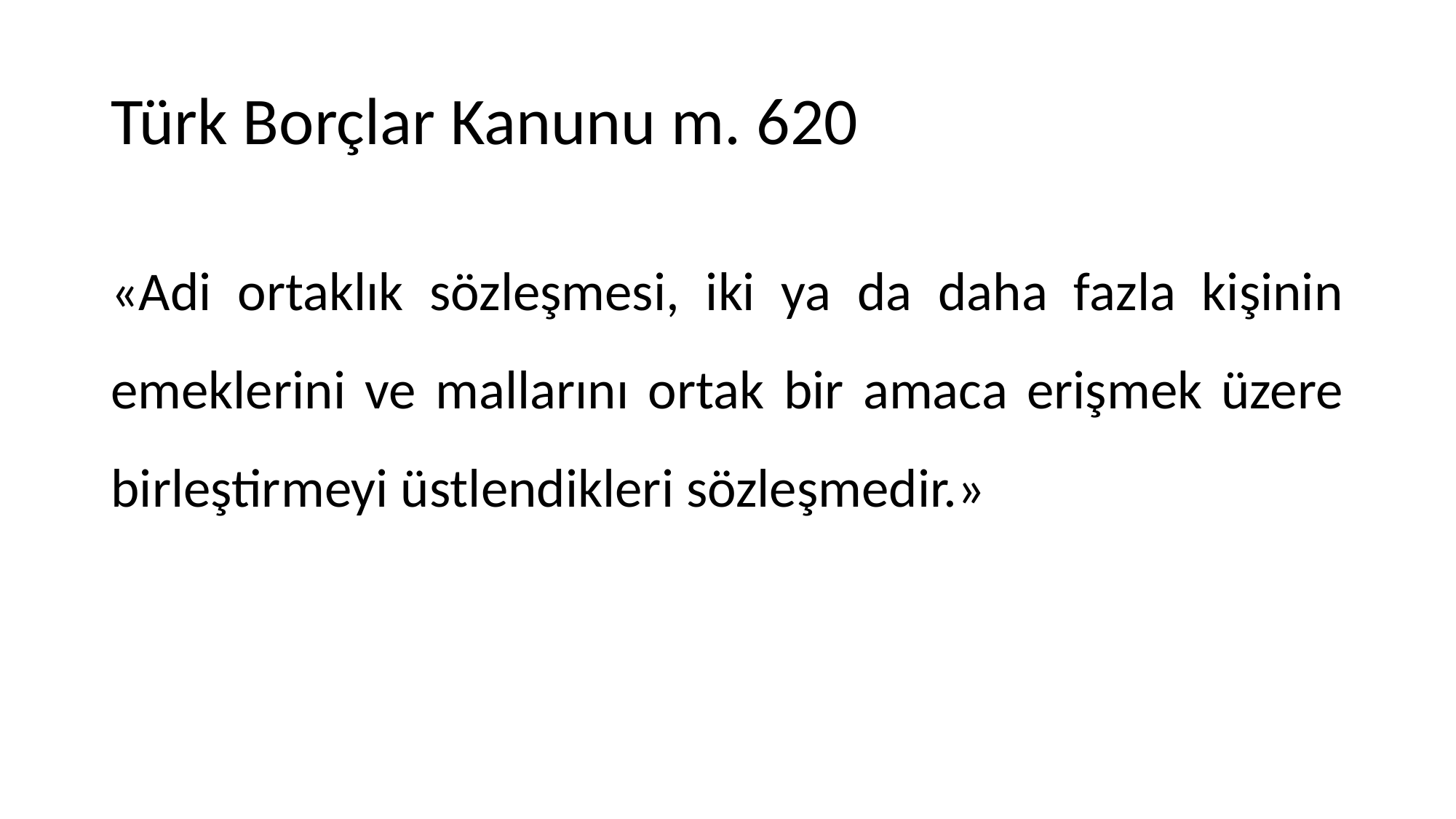

# Türk Borçlar Kanunu m. 620
«Adi ortaklık sözleşmesi, iki ya da daha fazla kişinin emeklerini ve mallarını ortak bir amaca erişmek üzere birleştirmeyi üstlendikleri sözleşmedir.»